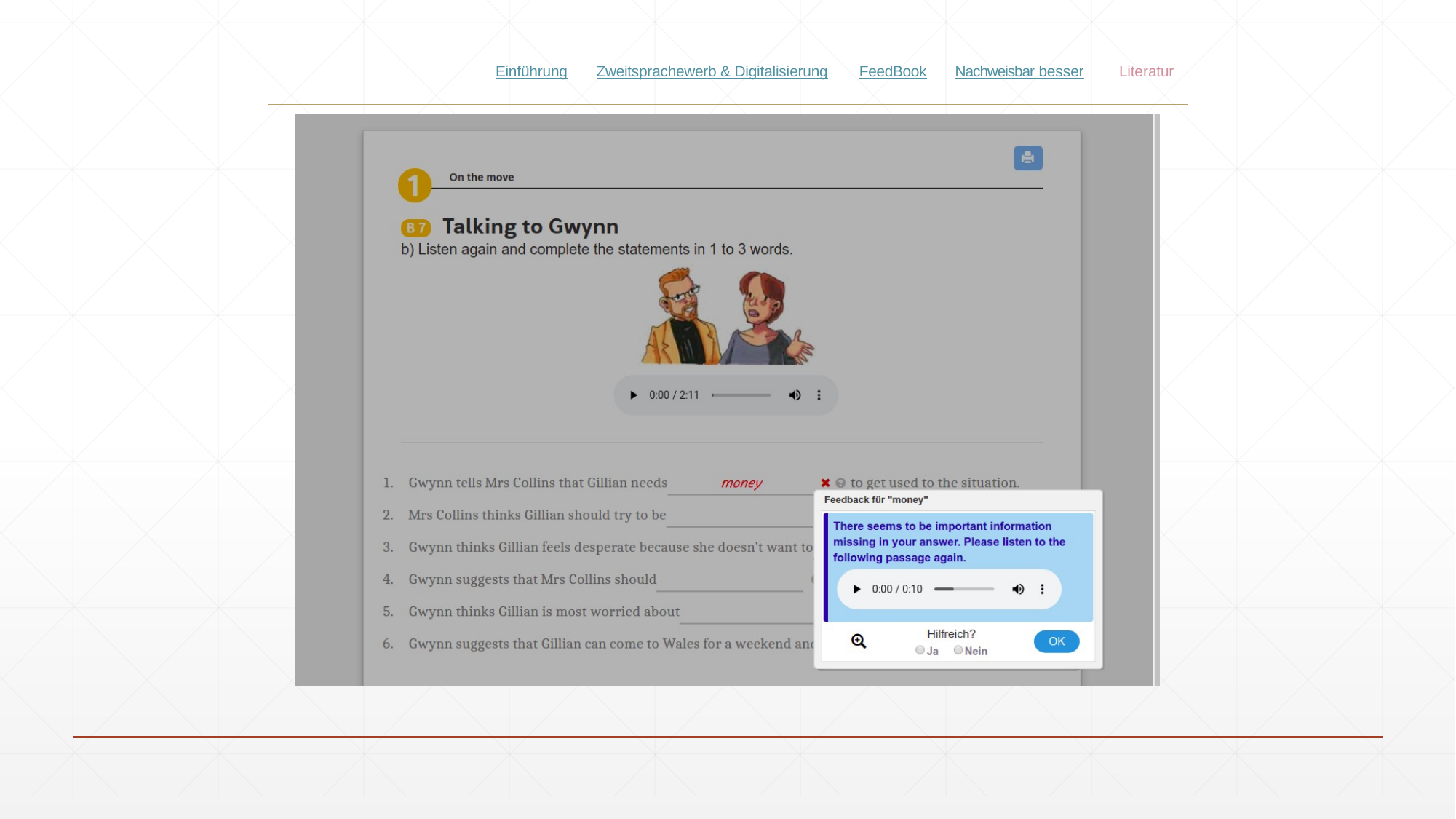

Einführung
Zweitsprachewerb & Digitalisierung
FeedBook
Nachweisbar besser
Literatur